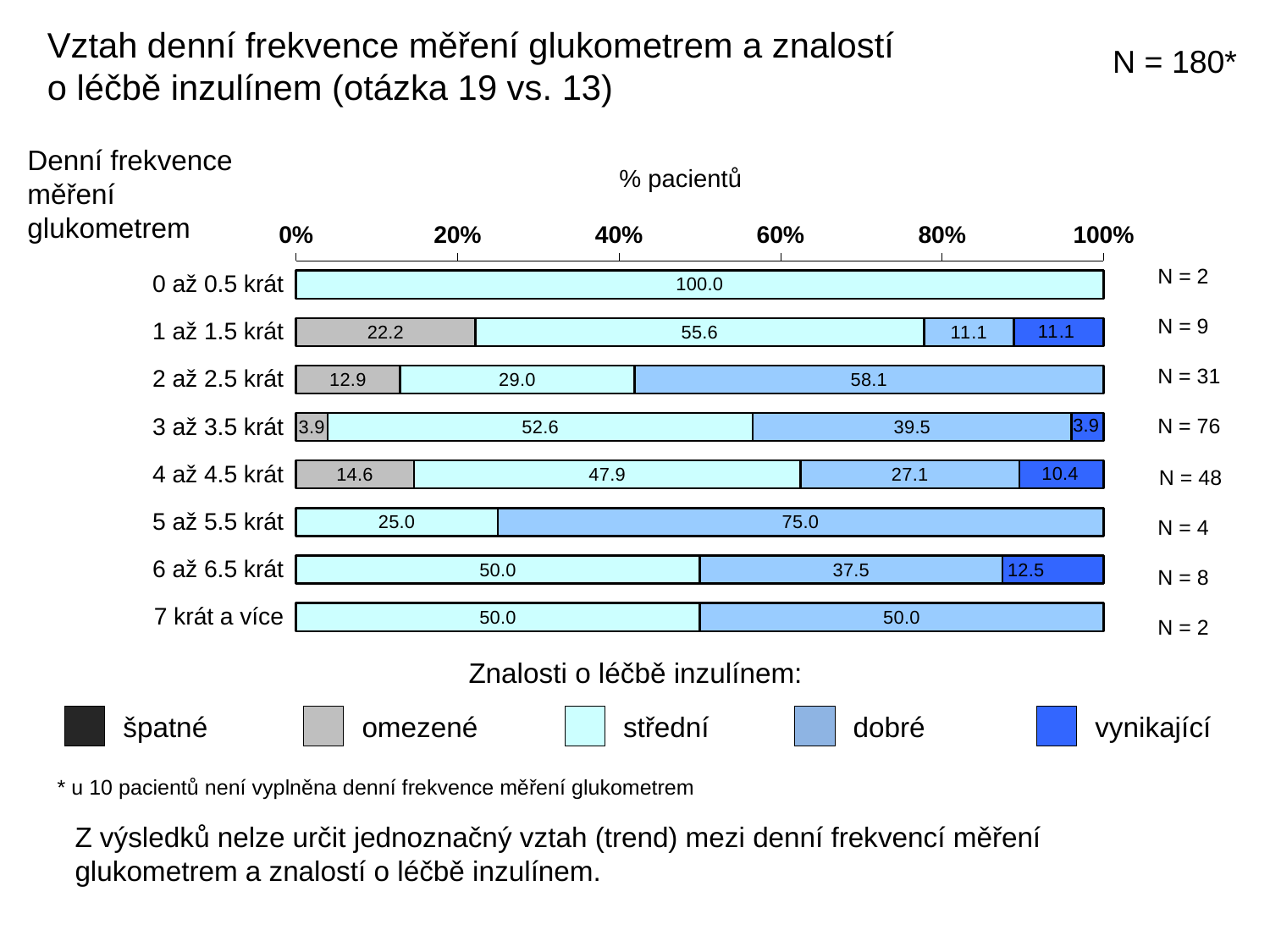

Vztah denní frekvence měření glukometrem a znalostí o léčbě inzulínem (otázka 19 vs. 13)
N = 180*
Denní frekvence
měření glukometrem
% pacientů

### Chart

| Category |  |  |  |  |
|---|---|---|---|---|
| 0 až 0.5 krát | None | 100.0 | None | None |
| 1 až 1.5 krát | 22.222222221999985 | 55.555555556 | 11.111111110999998 | 11.111111110999998 |
| 2 až 2.5 krát | 12.903225806 | 29.032258065000008 | 58.06451612900001 | None |
| 3 až 3.5 krát | 3.9473684210999997 | 52.631578947000015 | 39.473684211 | 3.9473684210999997 |
| 4 až 4.5 krát | 14.583333333000002 | 47.91666666699998 | 27.083333332999985 | 10.416666667000003 |
| 5 až 5.5 krát | None | 25.0 | 75.0 | None |
| 6 až 6.5 krát | None | 50.0 | 37.5 | 12.5 |
| 7 krát a více | None | 50.0 | 50.0 | None |
N = 2
N = 9
N = 31
N = 76
N = 48
N = 4
N = 8
N = 2
Znalosti o léčbě inzulínem:

špatné
omezené
střední
dobré
vynikající
* u 10 pacientů není vyplněna denní frekvence měření glukometrem
Z výsledků nelze určit jednoznačný vztah (trend) mezi denní frekvencí měření glukometrem a znalostí o léčbě inzulínem.